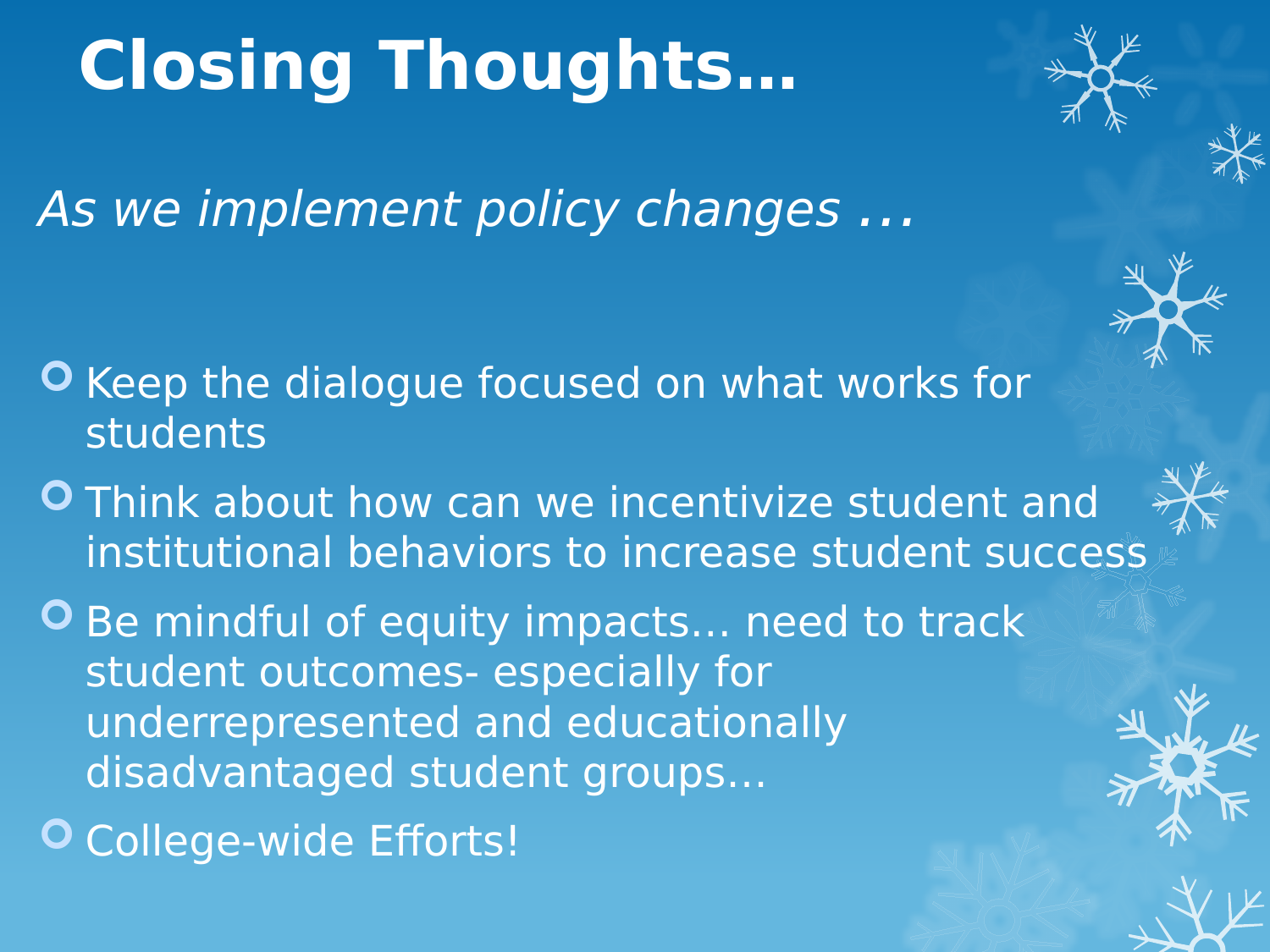

# Closing Thoughts…
As we implement policy changes …

Keep the dialogue focused on what works for students
Think about how can we incentivize student and institutional behaviors to increase student success
Be mindful of equity impacts… need to track student outcomes- especially for underrepresented and educationally disadvantaged student groups…
College-wide Efforts!